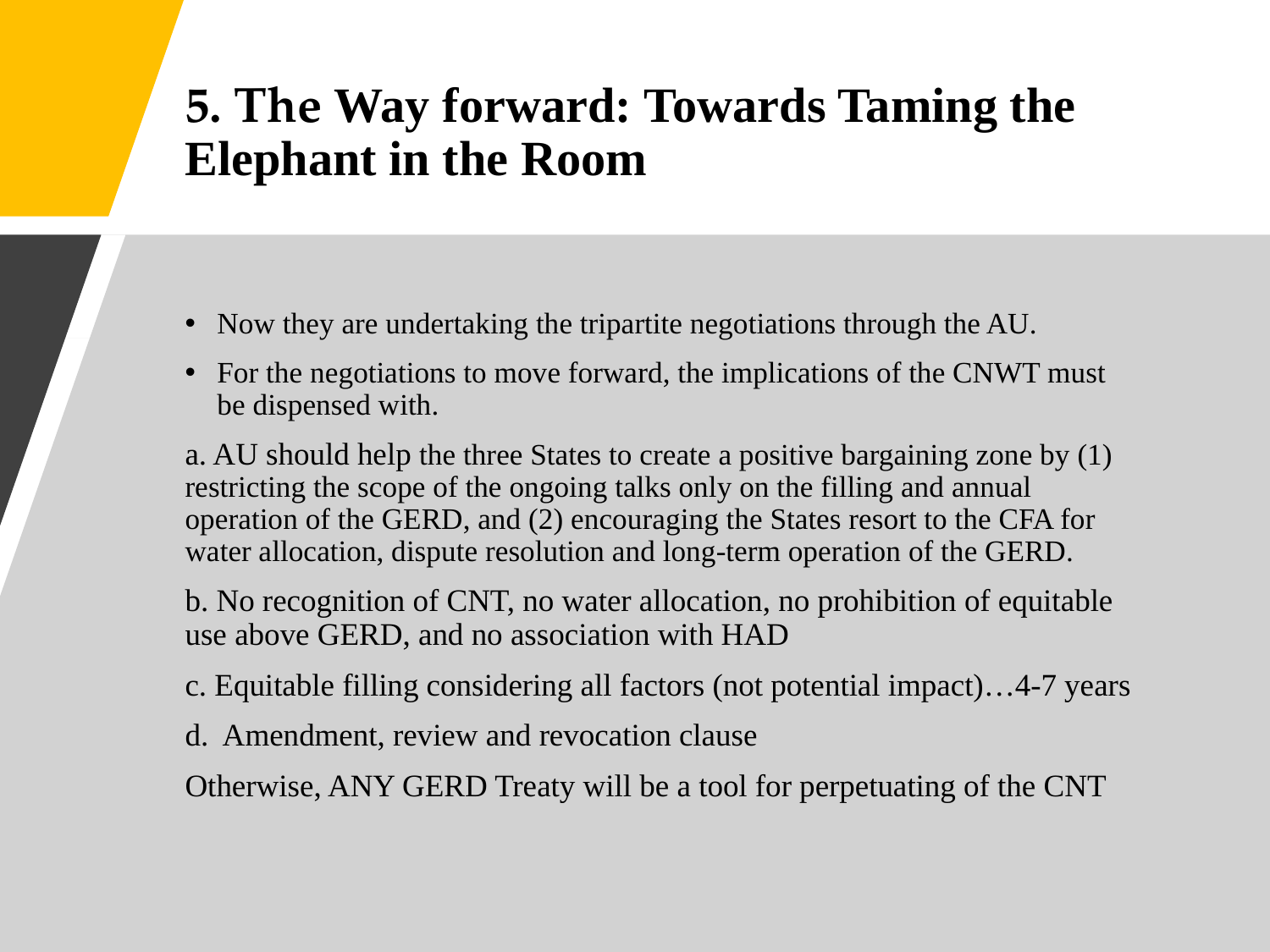

# 5. The Way forward: Towards Taming the Elephant in the Room

Now they are undertaking the tripartite negotiations through the AU.
For the negotiations to move forward, the implications of the CNWT must be dispensed with.
a. AU should help the three States to create a positive bargaining zone by (1) restricting the scope of the ongoing talks only on the filling and annual operation of the GERD, and (2) encouraging the States resort to the CFA for water allocation, dispute resolution and long-term operation of the GERD.
b. No recognition of CNT, no water allocation, no prohibition of equitable use above GERD, and no association with HAD
c. Equitable filling considering all factors (not potential impact)…4-7 years
d.  Amendment, review and revocation clause
Otherwise, ANY GERD Treaty will be a tool for perpetuating of the CNT